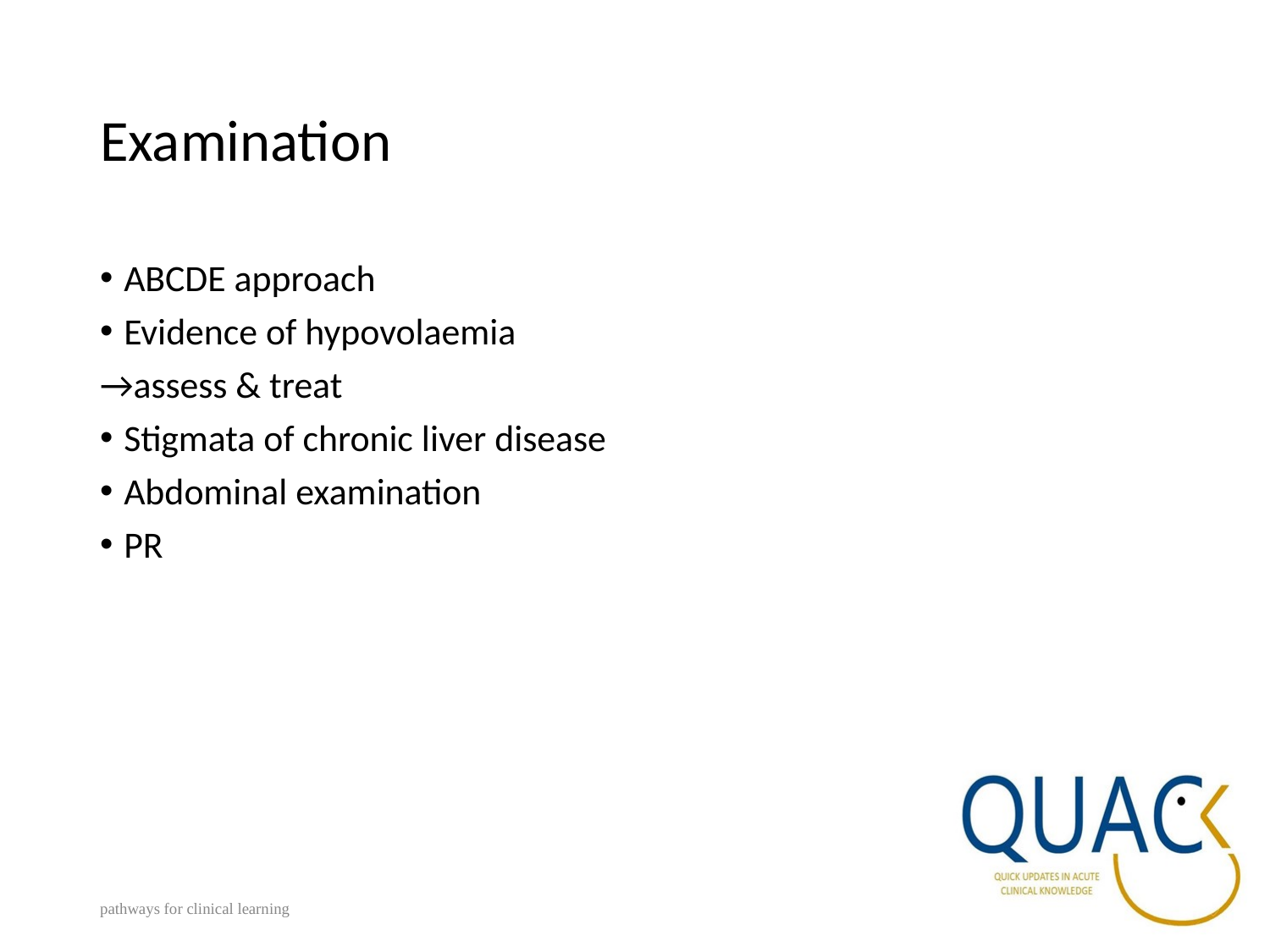

# Examination
ABCDE approach
Evidence of hypovolaemia
→assess & treat
Stigmata of chronic liver disease
Abdominal examination
PR
pathways for clinical learning